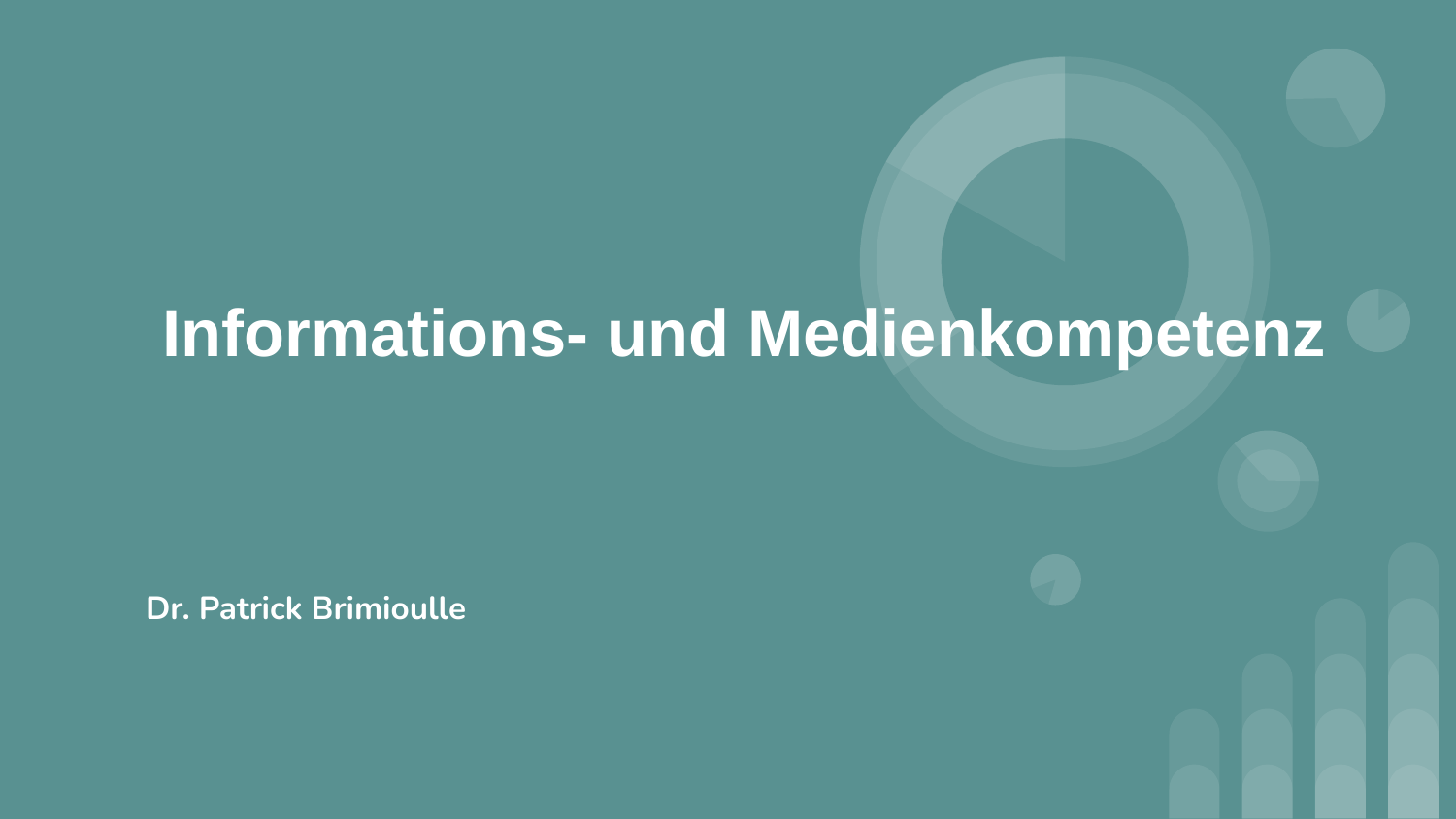

# Informations- und Medienkompetenz

Dr. Patrick Brimioulle